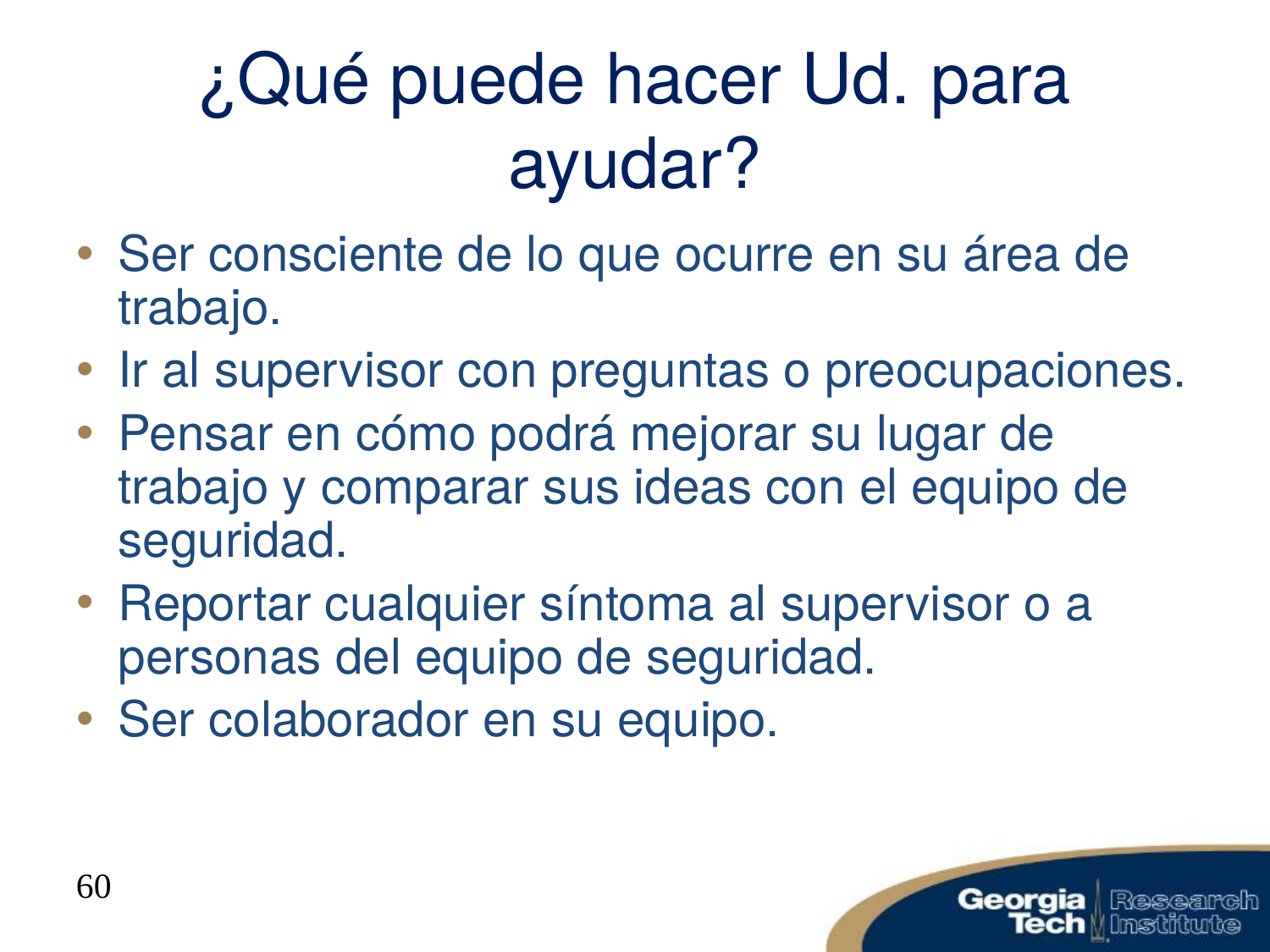

# ¿Qué puede hacer Ud. para ayudar?
Ser consciente de lo que ocurre en su área de trabajo.
Ir al supervisor con preguntas o preocupaciones.
Pensar en cómo podrá mejorar su lugar de trabajo y comparar sus ideas con el equipo de seguridad.
Reportar cualquier síntoma al supervisor o a personas del equipo de seguridad.
Ser colaborador en su equipo.
60